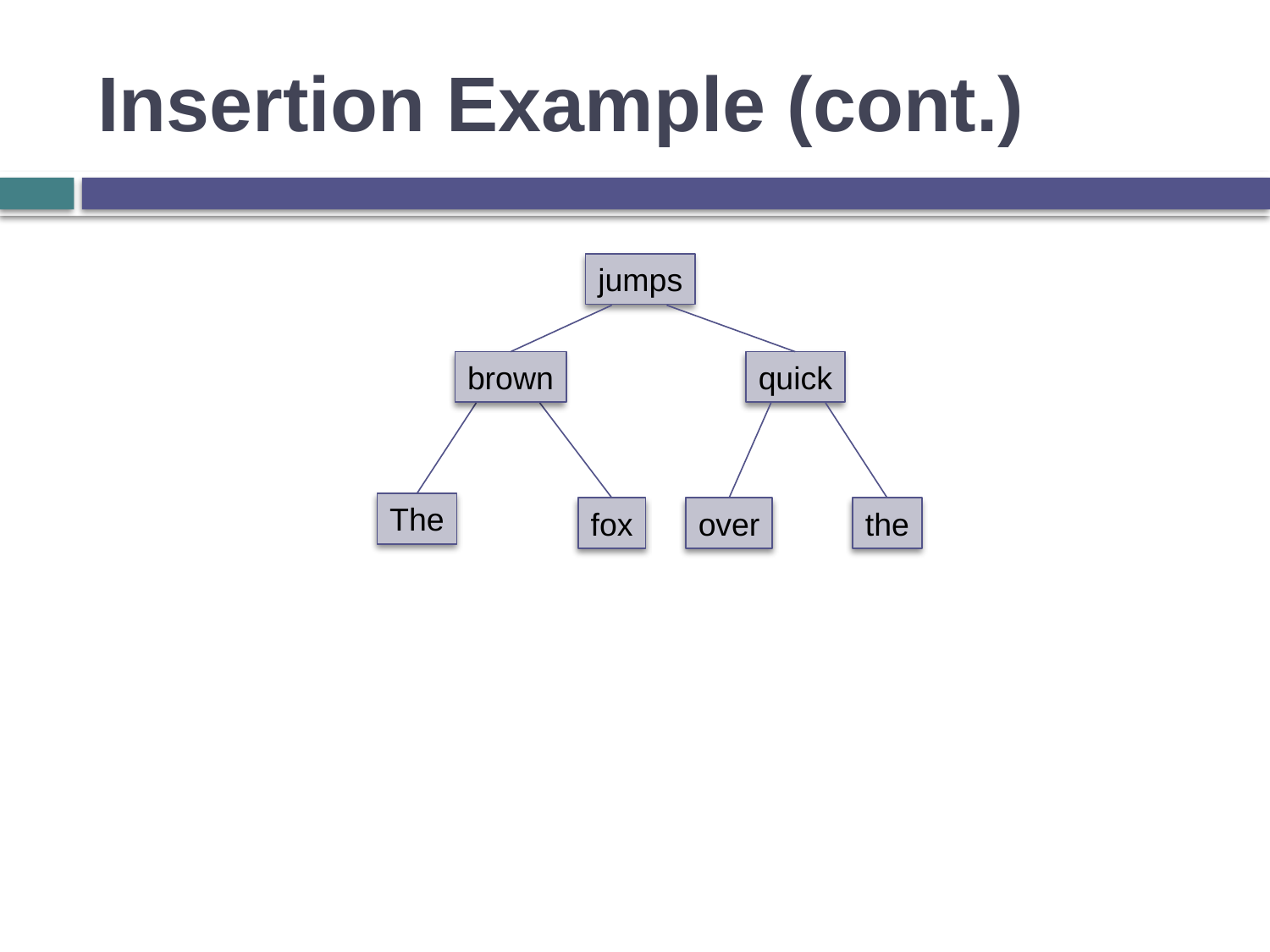

# Insertion Example (cont.)
jumps
brown
quick
The
fox
over
the